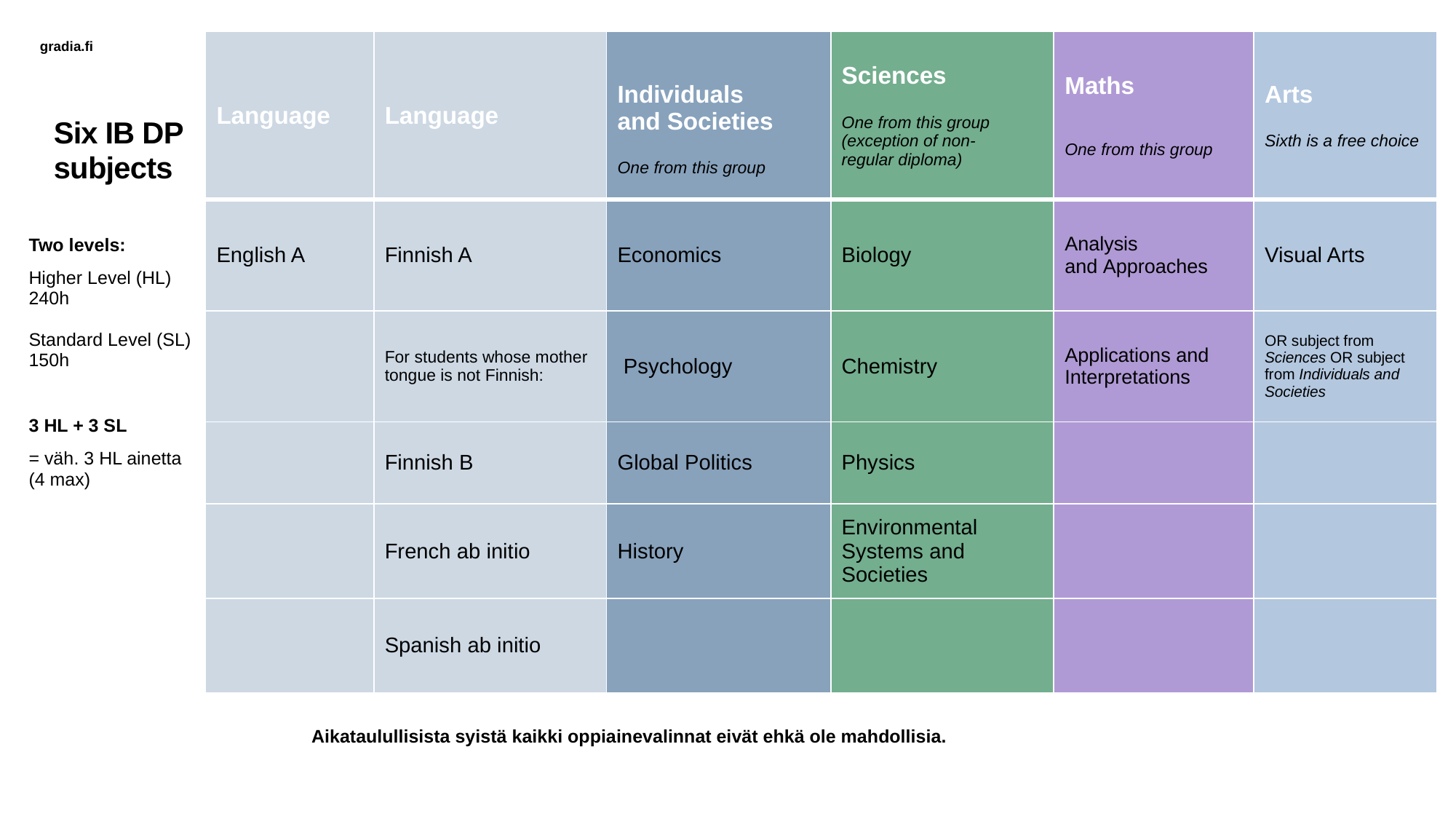

| Language | Language | Individuals  and Societies One from this group | Sciences One from this group  (exception of non-regular diploma) | Maths One from this group | Arts Sixth is a free choice |
| --- | --- | --- | --- | --- | --- |
| English A | Finnish A | Economics | Biology | Analysis and Approaches | Visual Arts |
|  | For students whose mother tongue is not Finnish: | Psychology | Chemistry | Applications and  Interpretations | OR subject from Sciences OR subject from Individuals and Societies |
|  | Finnish B | Global Politics | Physics |  |  |
|  | French ab initio | History | Environmental  Systems and Societies |  |  |
|  | Spanish ab initio |  |  |  |  |
# Six IB DP subjects
Two levels:
Higher Level (HL)
240h
Standard Level (SL)
150h

3 HL + 3 SL
= väh. 3 HL ainetta
(4 max)

Aikataulullisista syistä kaikki oppiainevalinnat eivät ehkä ole mahdollisia.